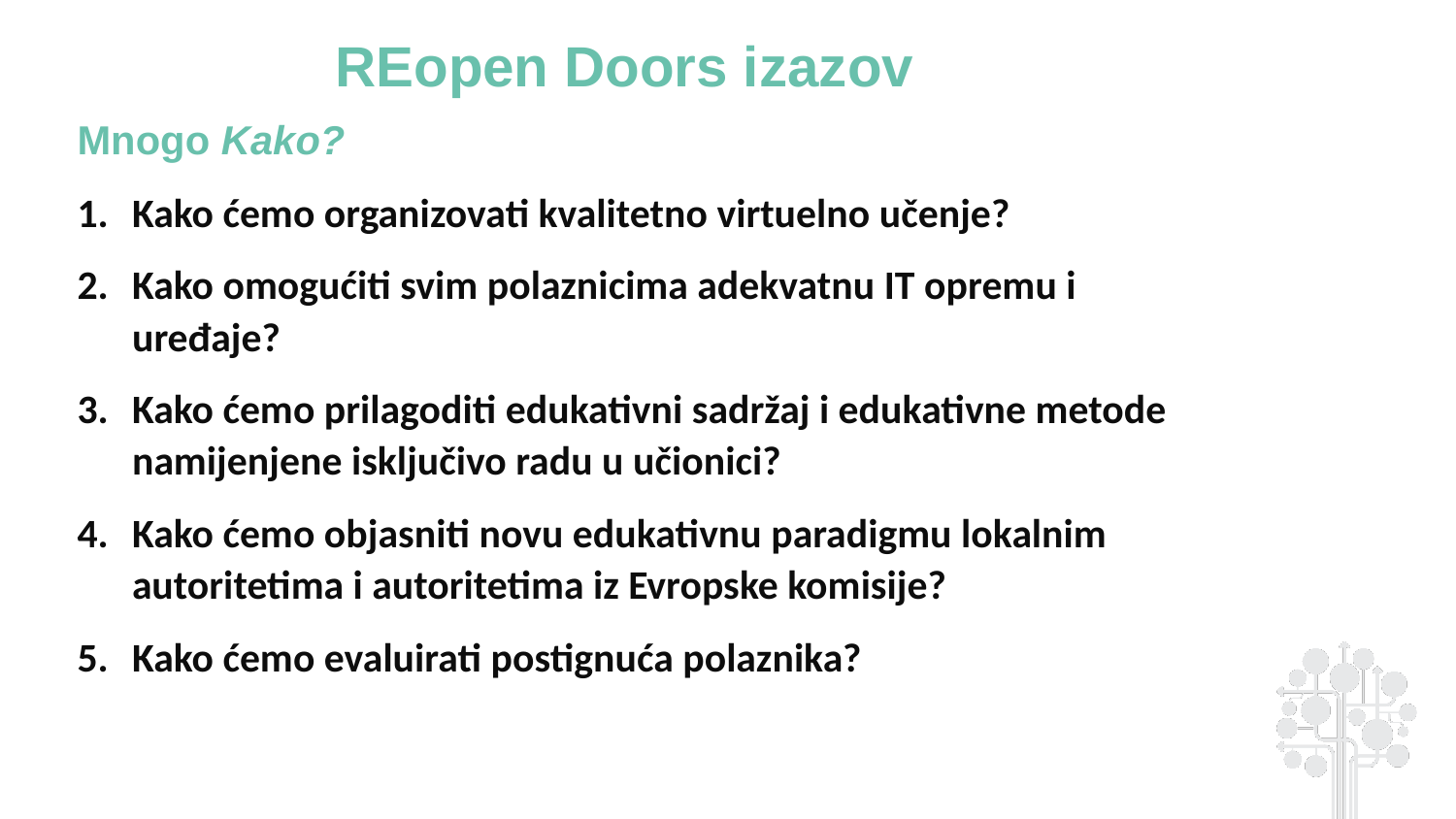

REopen Doors izazov
Mnogo Kako?
Kako ćemo organizovati kvalitetno virtuelno učenje?
Kako omogućiti svim polaznicima adekvatnu IT opremu i uređaje?
Kako ćemo prilagoditi edukativni sadržaj i edukativne metode namijenjene isključivo radu u učionici?
Kako ćemo objasniti novu edukativnu paradigmu lokalnim autoritetima i autoritetima iz Evropske komisije?
Kako ćemo evaluirati postignuća polaznika?